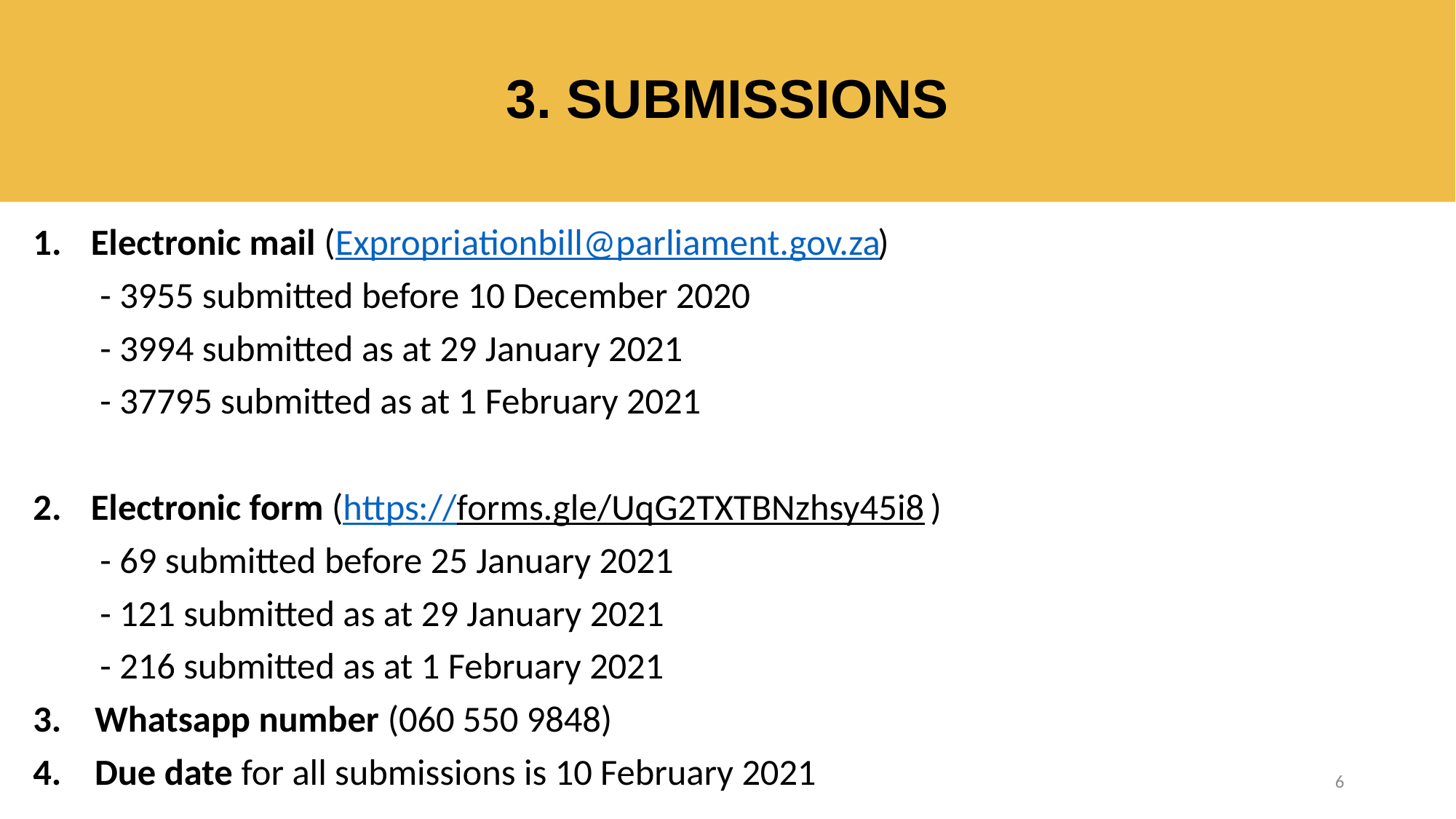

# 3. SUBMISSIONS
Electronic mail (Expropriationbill@parliament.gov.za)
        - 3955 submitted before 10 December 2020
        - 3994 submitted as at 29 January 2021
        - 37795 submitted as at 1 February 2021

Electronic form (https://forms.gle/UqG2TXTBNzhsy45i8 )
        - 69 submitted before 25 January 2021
        - 121 submitted as at 29 January 2021
        - 216 submitted as at 1 February 2021
3.    Whatsapp number (060 550 9848)
4.    Due date for all submissions is 10 February 2021
6